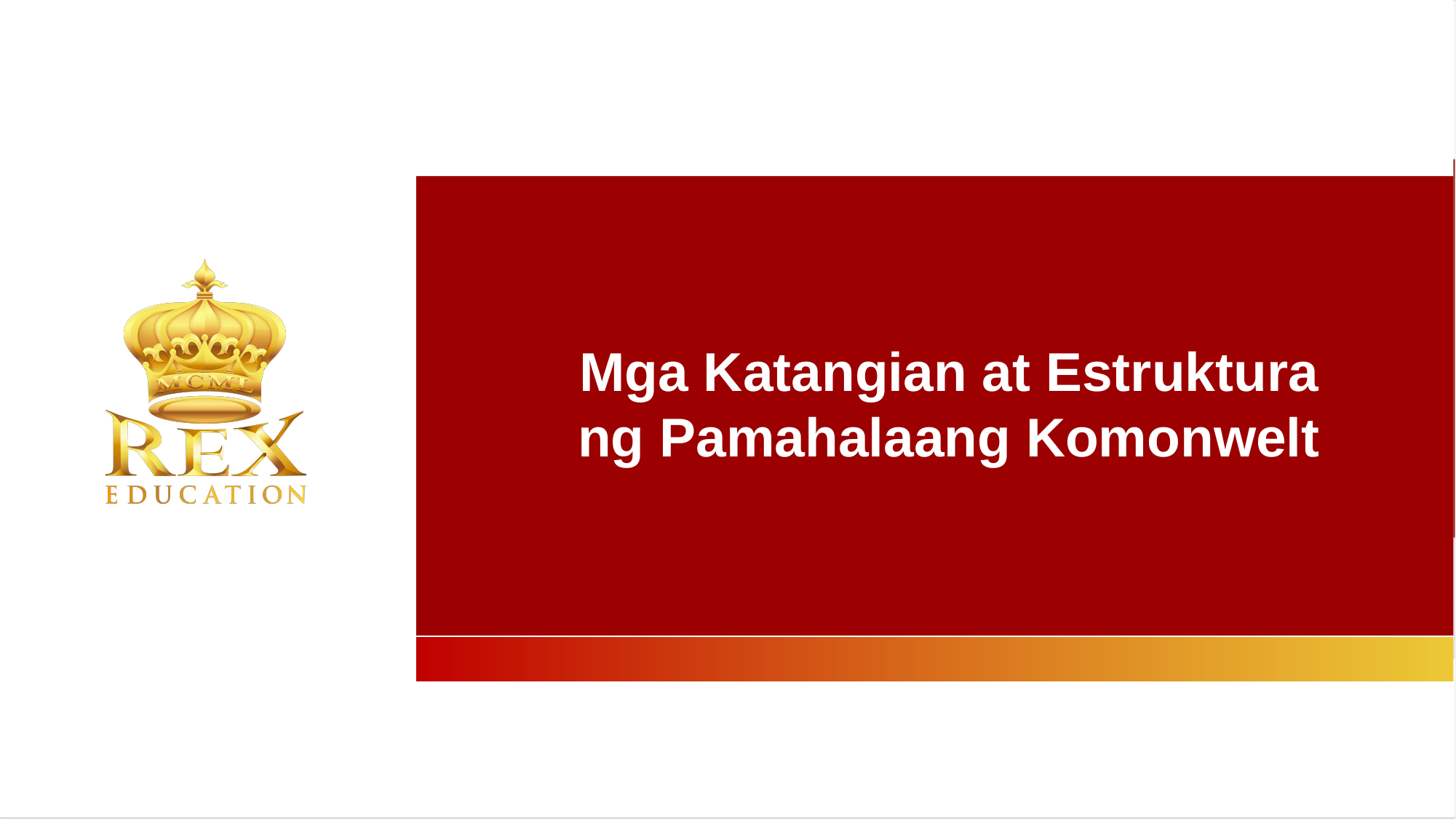

Mga Katangian at Estruktura ng Pamahalaang Komonwelt